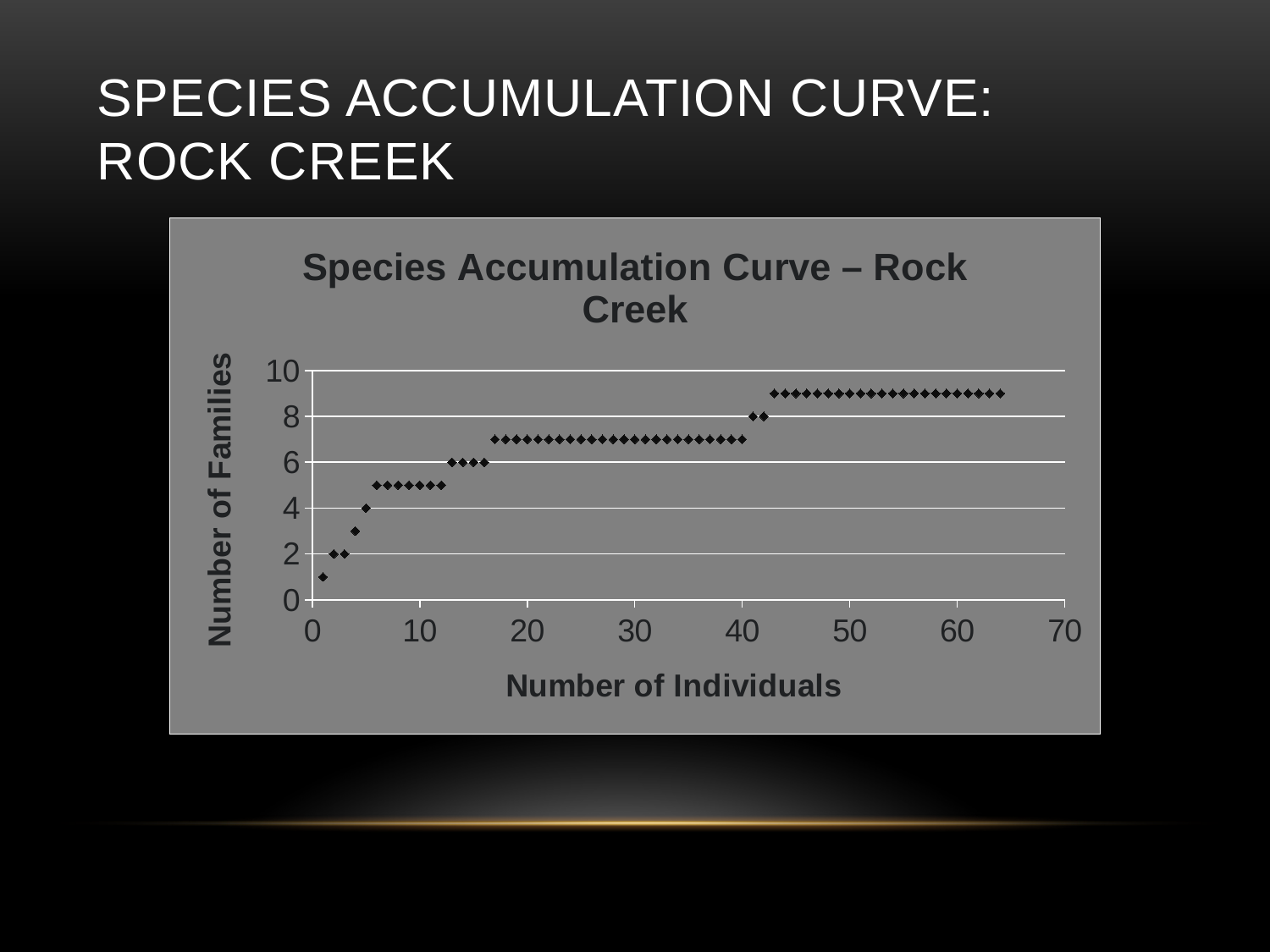

# Species accumulation curve: rock creek

### Chart: Species Accumulation Curve – Rock Creek

| Category |  |
|---|---|